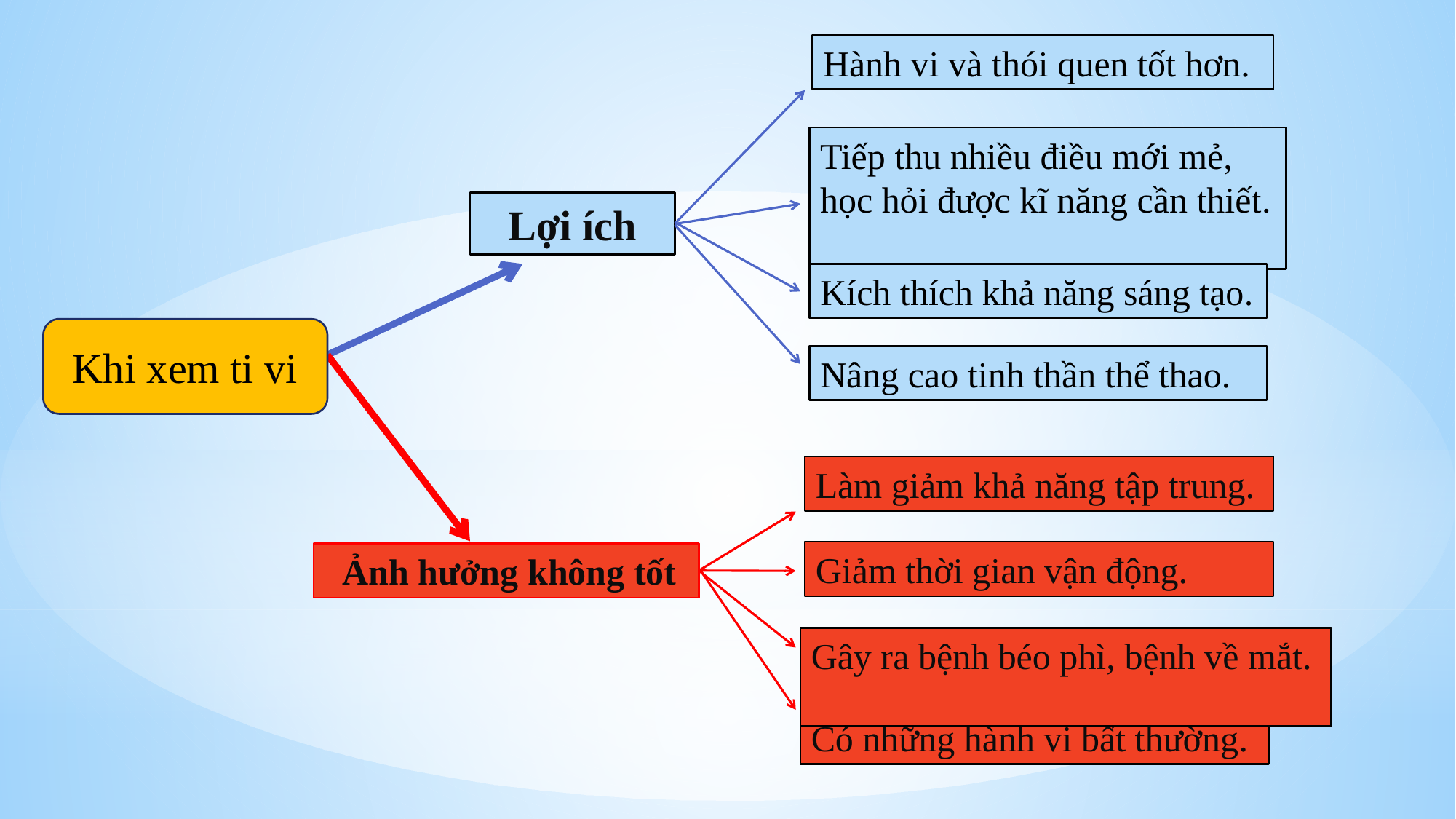

Hành vi và thói quen tốt hơn.
Tiếp thu nhiều điều mới mẻ, học hỏi được kĩ năng cần thiết.
Lợi ích
Kích thích khả năng sáng tạo.
Khi xem ti vi
Nâng cao tinh thần thể thao.
Làm giảm khả năng tập trung.
Giảm thời gian vận động.
  Ảnh hưởng không tốt
Gây ra bệnh béo phì, bệnh về mắt.
Có những hành vi bất thường.